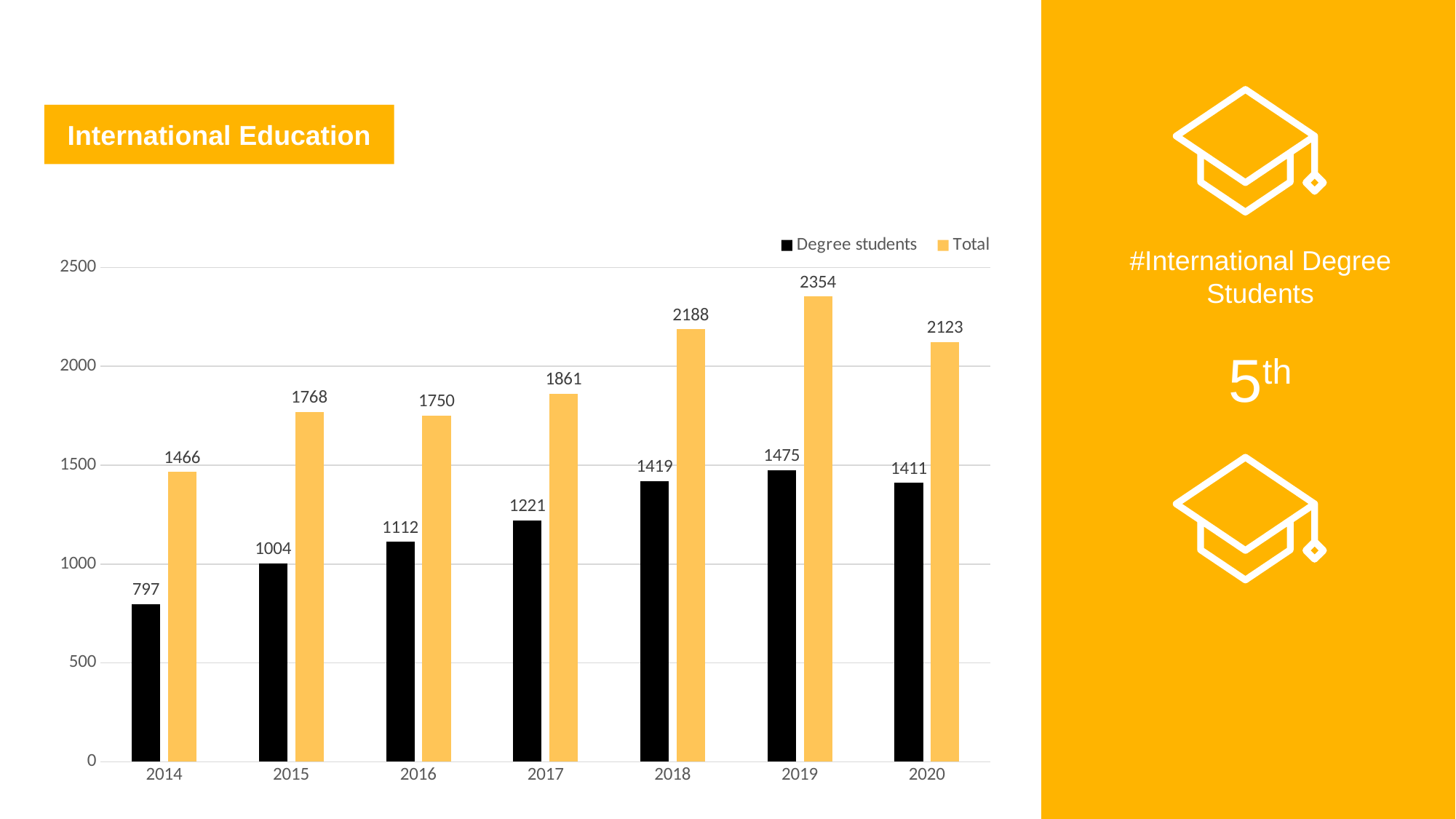

International Education
International Student Education

### Chart

| Category | Degree students | Total |
|---|---|---|
| 2014 | 797.0 | 1466.0 |
| 2015 | 1004.0 | 1768.0 |
| 2016 | 1112.0 | 1750.0 |
| 2017 | 1221.0 | 1861.0 |
| 2018 | 1419.0 | 2188.0 |
| 2019 | 1475.0 | 2354.0 |
| 2020 | 1411.0 | 2123.0 |
#International Degree Students

5th

#International Students

4th